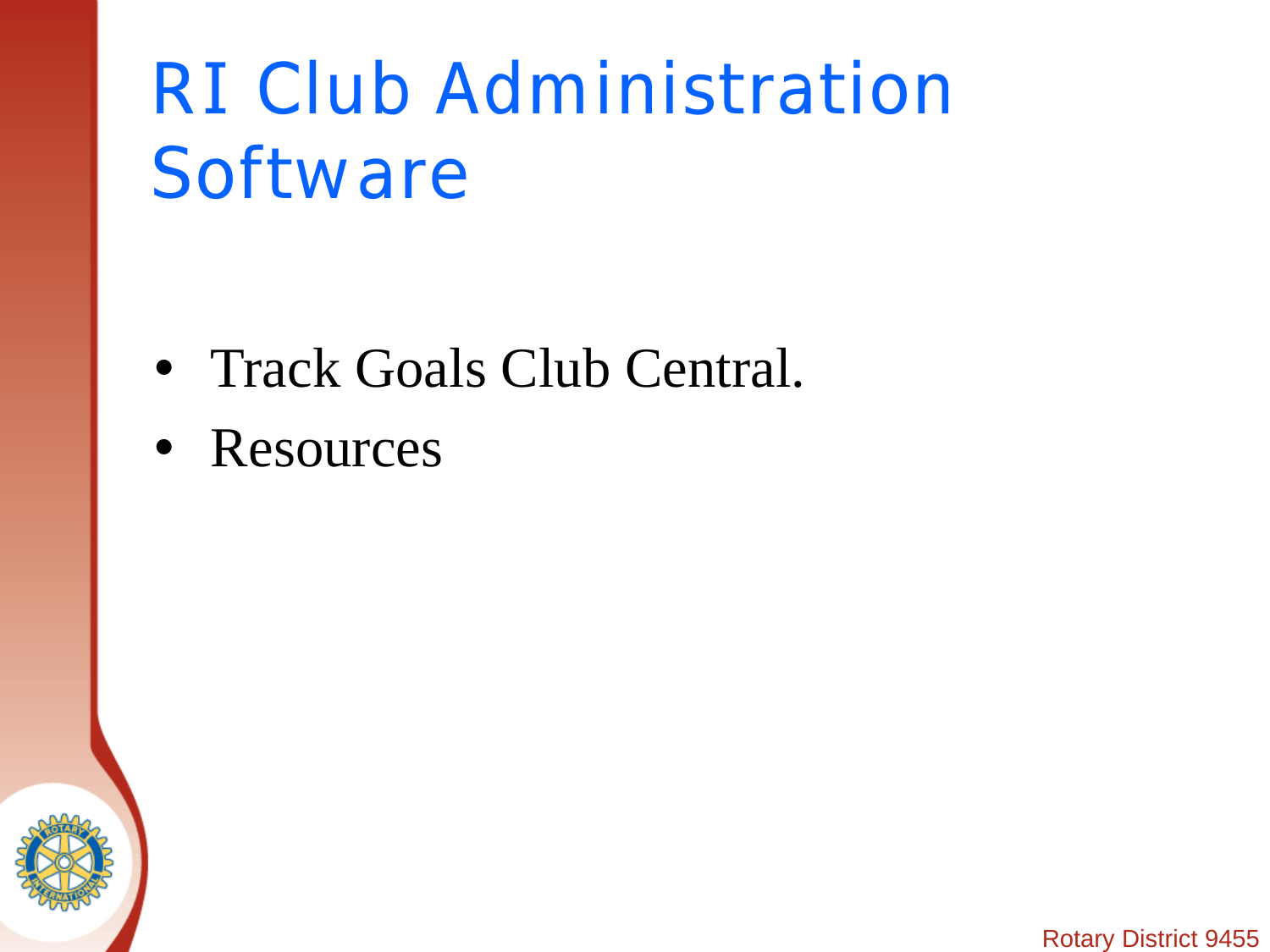

# RI Club Administration Software
Track Goals Club Central.
Resources